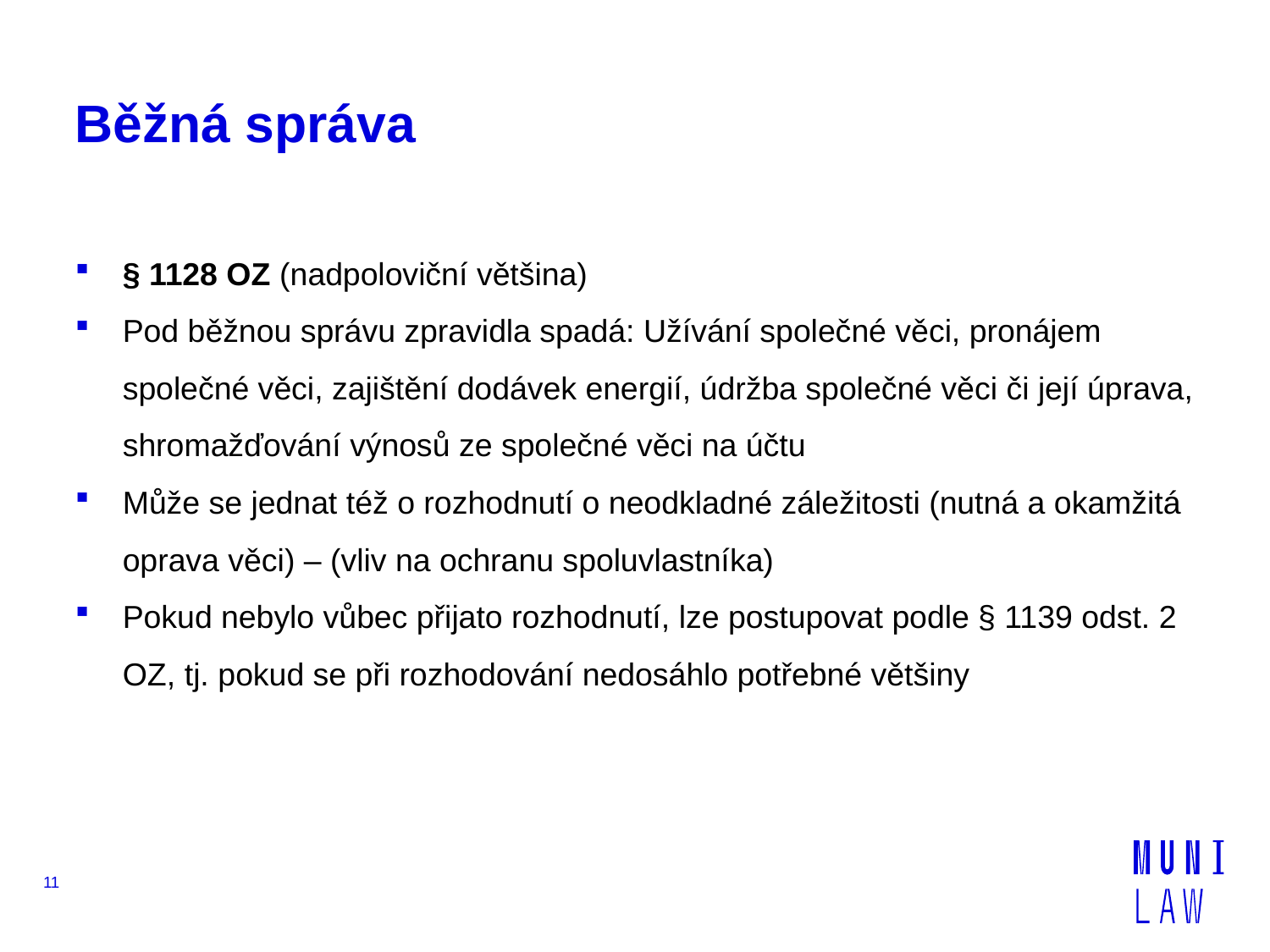

# Běžná správa
§ 1128 OZ (nadpoloviční většina)
Pod běžnou správu zpravidla spadá: Užívání společné věci, pronájem společné věci, zajištění dodávek energií, údržba společné věci či její úprava, shromažďování výnosů ze společné věci na účtu
Může se jednat též o rozhodnutí o neodkladné záležitosti (nutná a okamžitá oprava věci) – (vliv na ochranu spoluvlastníka)
Pokud nebylo vůbec přijato rozhodnutí, lze postupovat podle § 1139 odst. 2 OZ, tj. pokud se při rozhodování nedosáhlo potřebné většiny
11